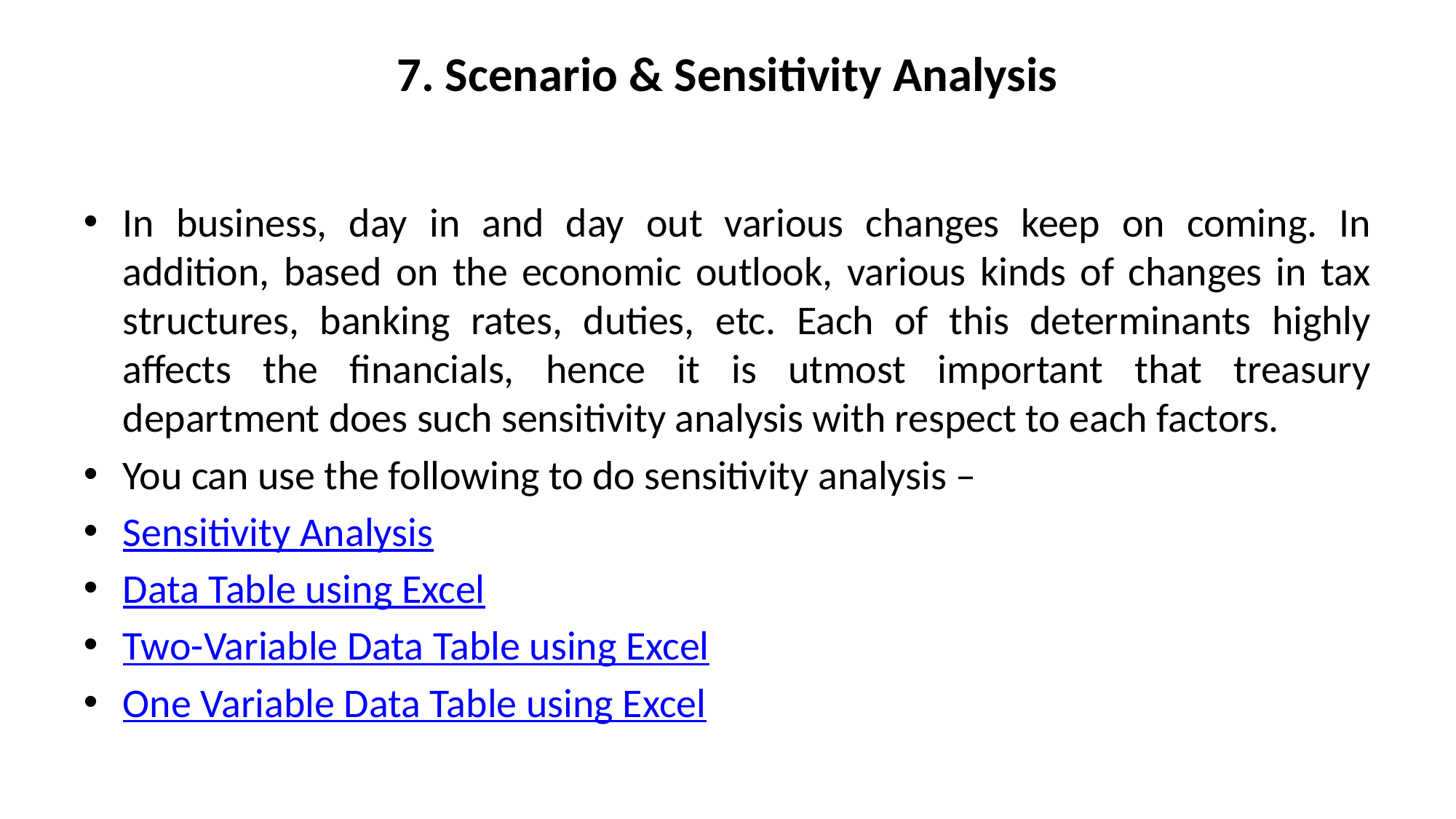

# 7. Scenario & Sensitivity Analysis
In business, day in and day out various changes keep on coming. In addition, based on the economic outlook, various kinds of changes in tax structures, banking rates, duties, etc. Each of this determinants highly affects the financials, hence it is utmost important that treasury department does such sensitivity analysis with respect to each factors.
You can use the following to do sensitivity analysis –
Sensitivity Analysis
Data Table using Excel
Two-Variable Data Table using Excel
One Variable Data Table using Excel